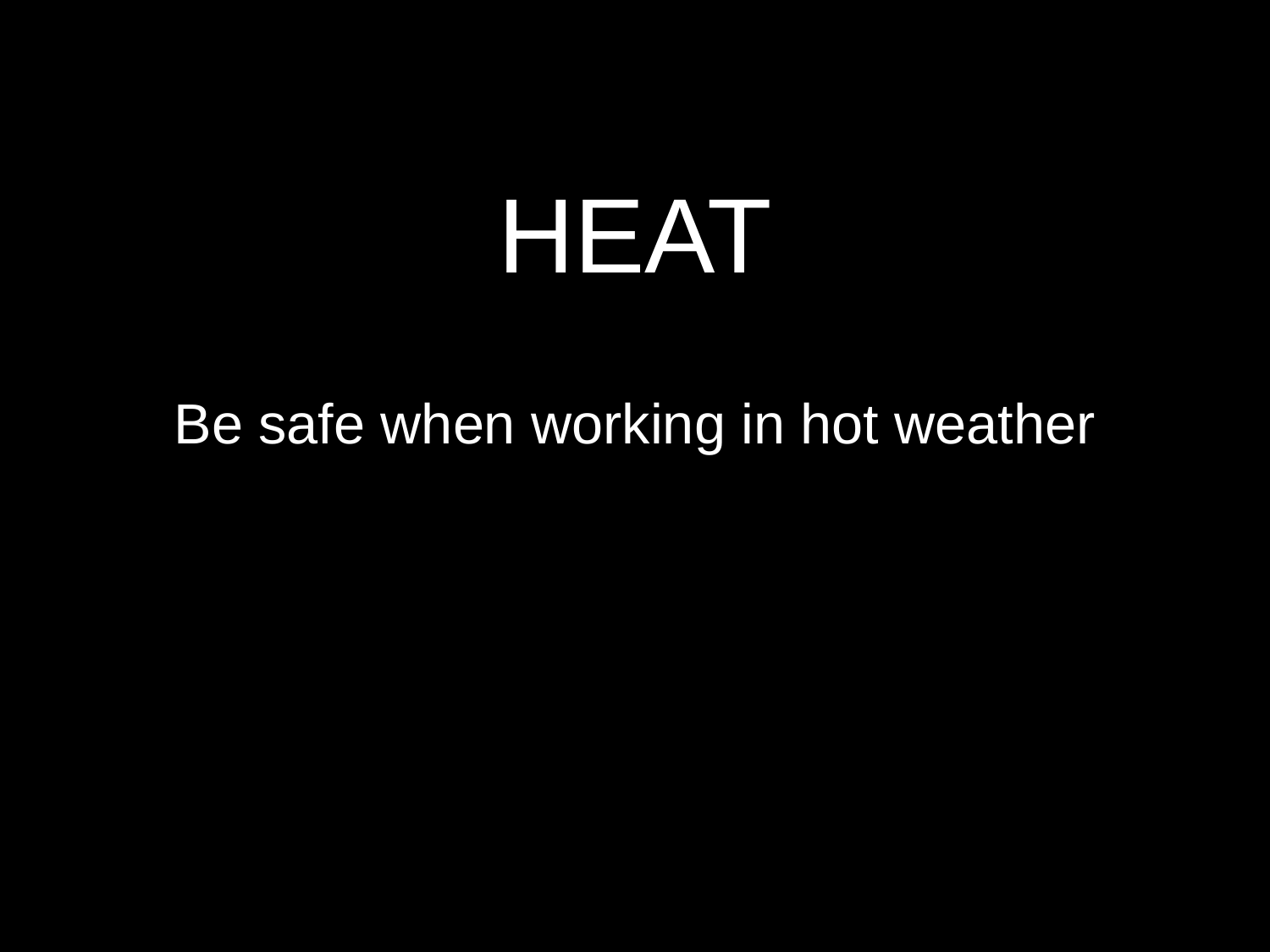

HEAT
Be safe when working in hot weather